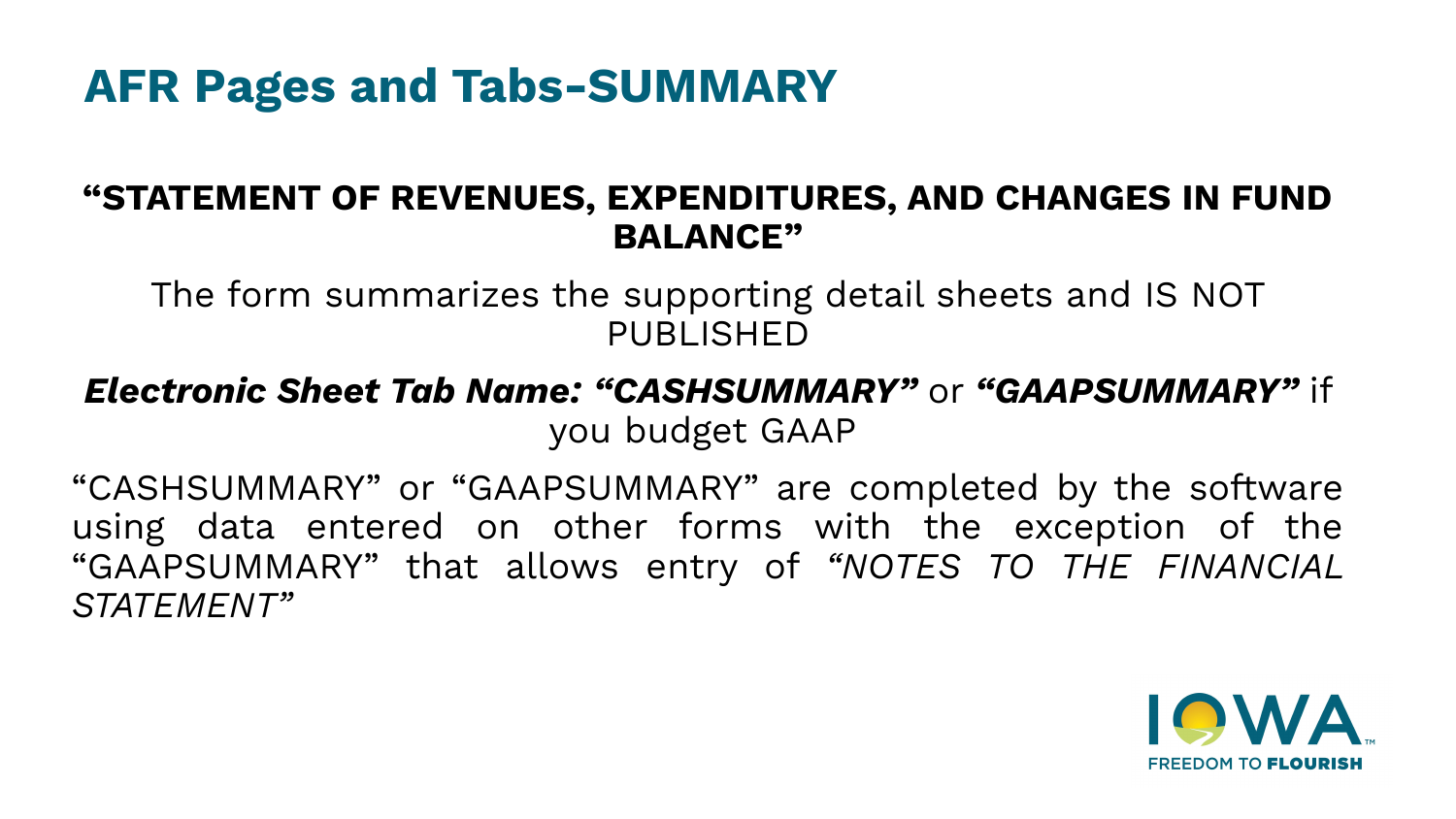

# AFR Pages and Tabs-SUMMARY

“STATEMENT OF REVENUES, EXPENDITURES, AND CHANGES IN FUND BALANCE”
The form summarizes the supporting detail sheets and IS NOT PUBLISHED
Electronic Sheet Tab Name: “CASHSUMMARY” or “GAAPSUMMARY” if you budget GAAP
“CASHSUMMARY” or “GAAPSUMMARY” are completed by the software using data entered on other forms with the exception of the “GAAPSUMMARY” that allows entry of “NOTES TO THE FINANCIAL STATEMENT”

13